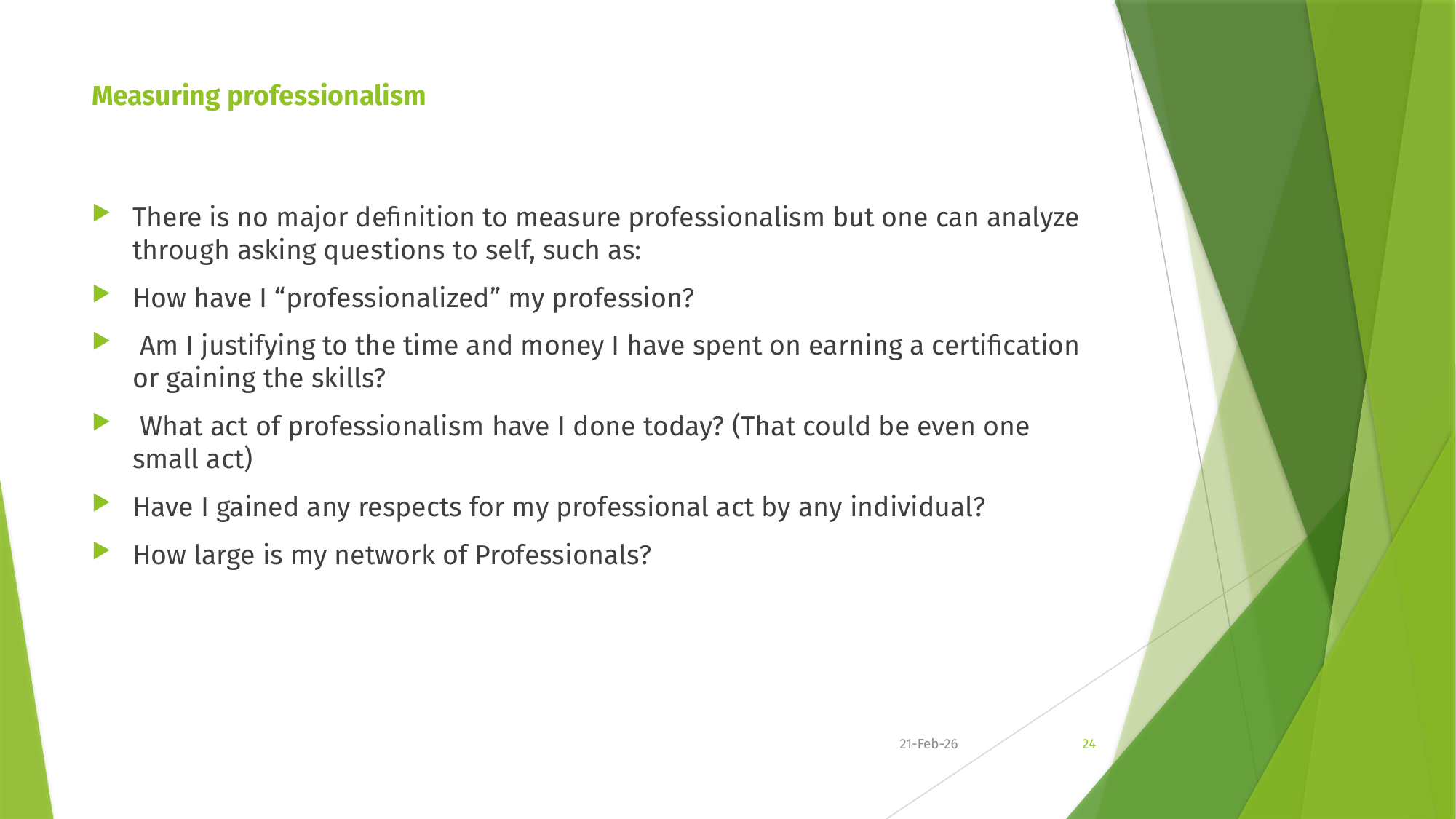

# Measuring professionalism
There is no major definition to measure professionalism but one can analyze through asking questions to self, such as:
How have I “professionalized” my profession?
 Am I justifying to the time and money I have spent on earning a certification or gaining the skills?
 What act of professionalism have I done today? (That could be even one small act)
Have I gained any respects for my professional act by any individual?
How large is my network of Professionals?

21-Feb-26
24